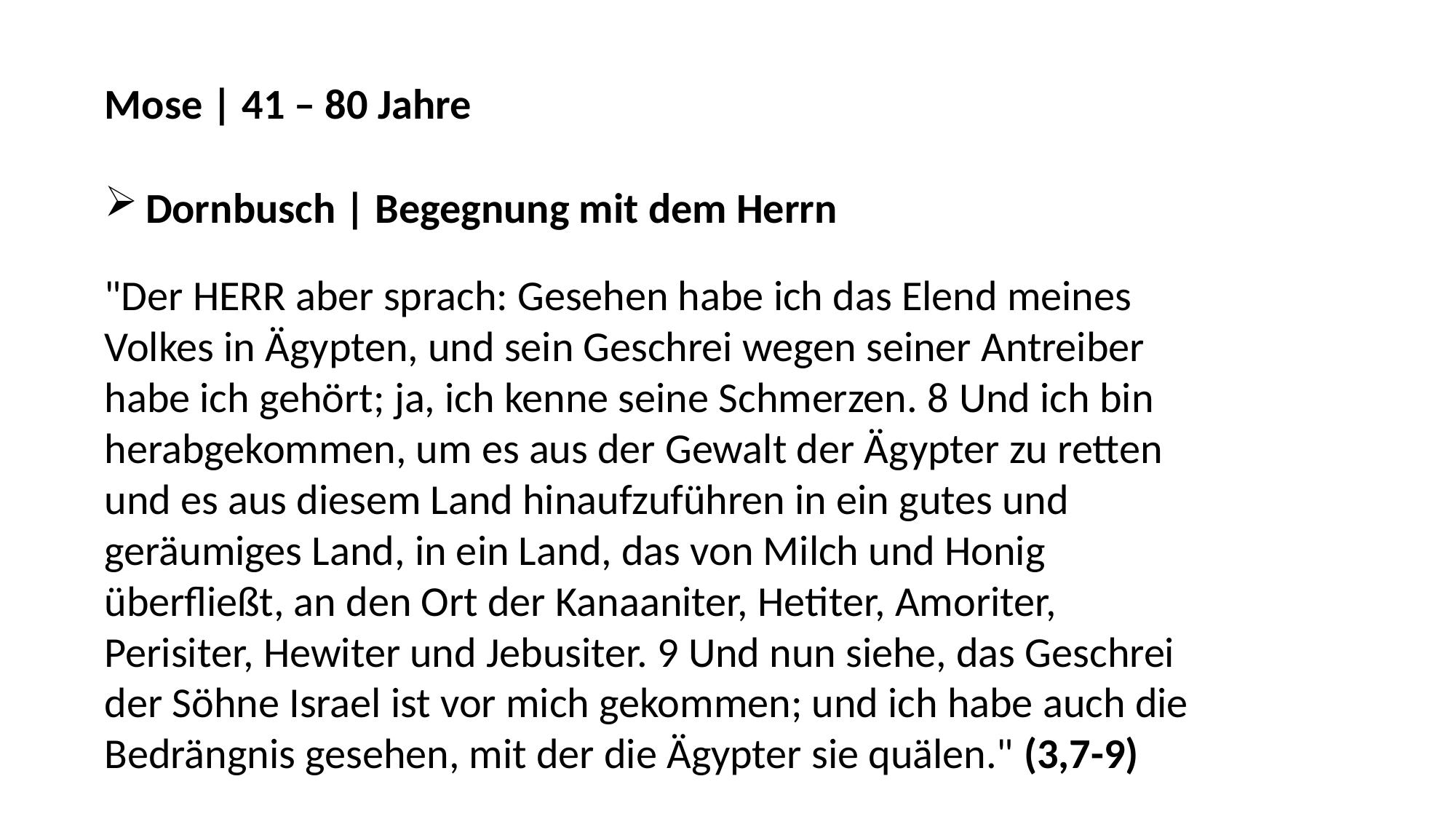

Mose | 41 – 80 Jahre
Dornbusch | Begegnung mit dem Herrn

"Der HERR aber sprach: Gesehen habe ich das Elend meines Volkes in Ägypten, und sein Geschrei wegen seiner Antreiber habe ich gehört; ja, ich kenne seine Schmerzen. 8 Und ich bin herabgekommen, um es aus der Gewalt der Ägypter zu retten und es aus diesem Land hinaufzuführen in ein gutes und geräumiges Land, in ein Land, das von Milch und Honig überfließt, an den Ort der Kanaaniter, Hetiter, Amoriter, Perisiter, Hewiter und Jebusiter. 9 Und nun siehe, das Geschrei der Söhne Israel ist vor mich gekommen; und ich habe auch die Bedrängnis gesehen, mit der die Ägypter sie quälen." (3,7-9)